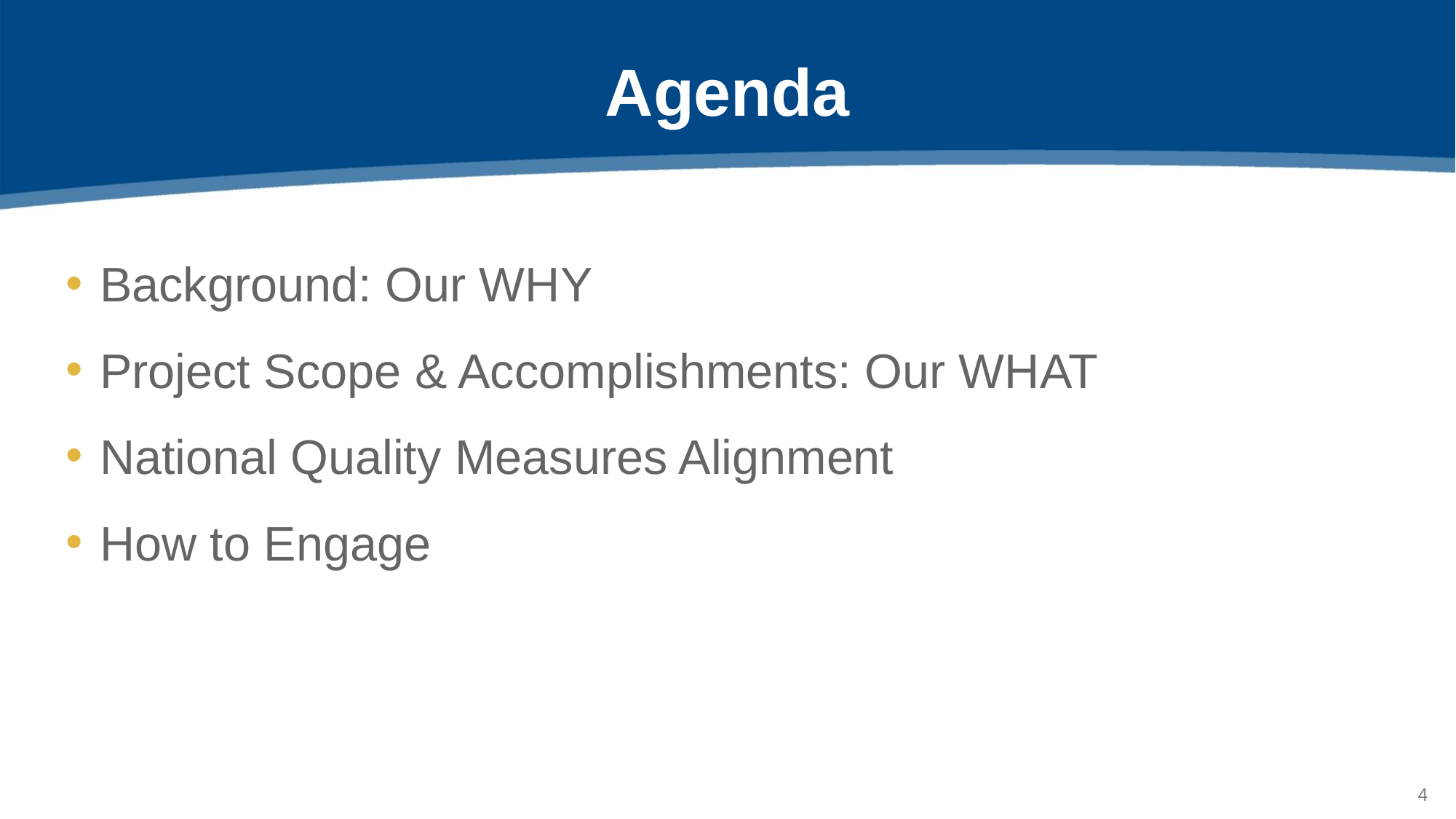

# Agenda
Background: Our WHY
Project Scope & Accomplishments: Our WHAT
National Quality Measures Alignment
How to Engage
4